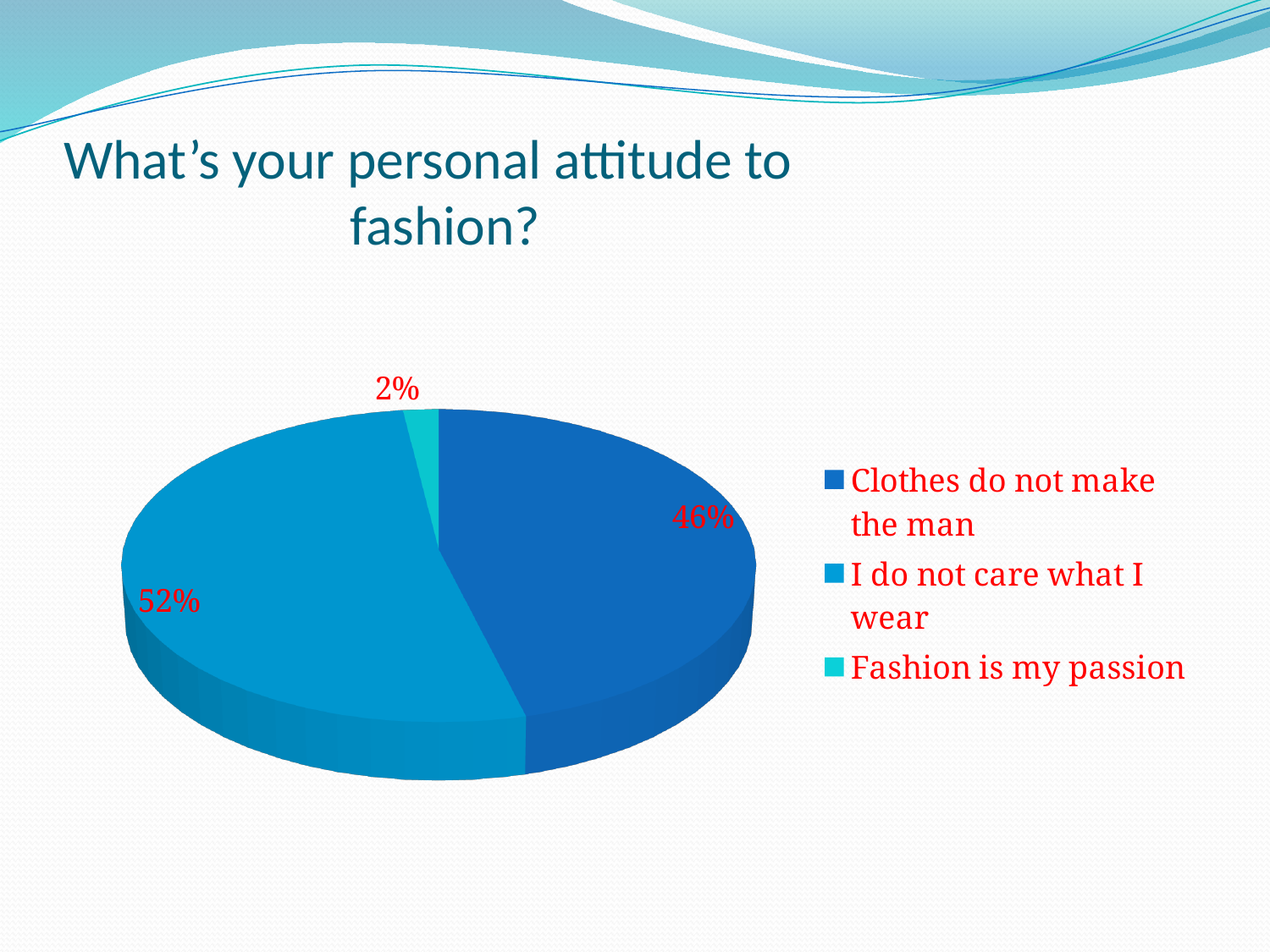

# What’s your personal attitude to fashion?

[unsupported chart]